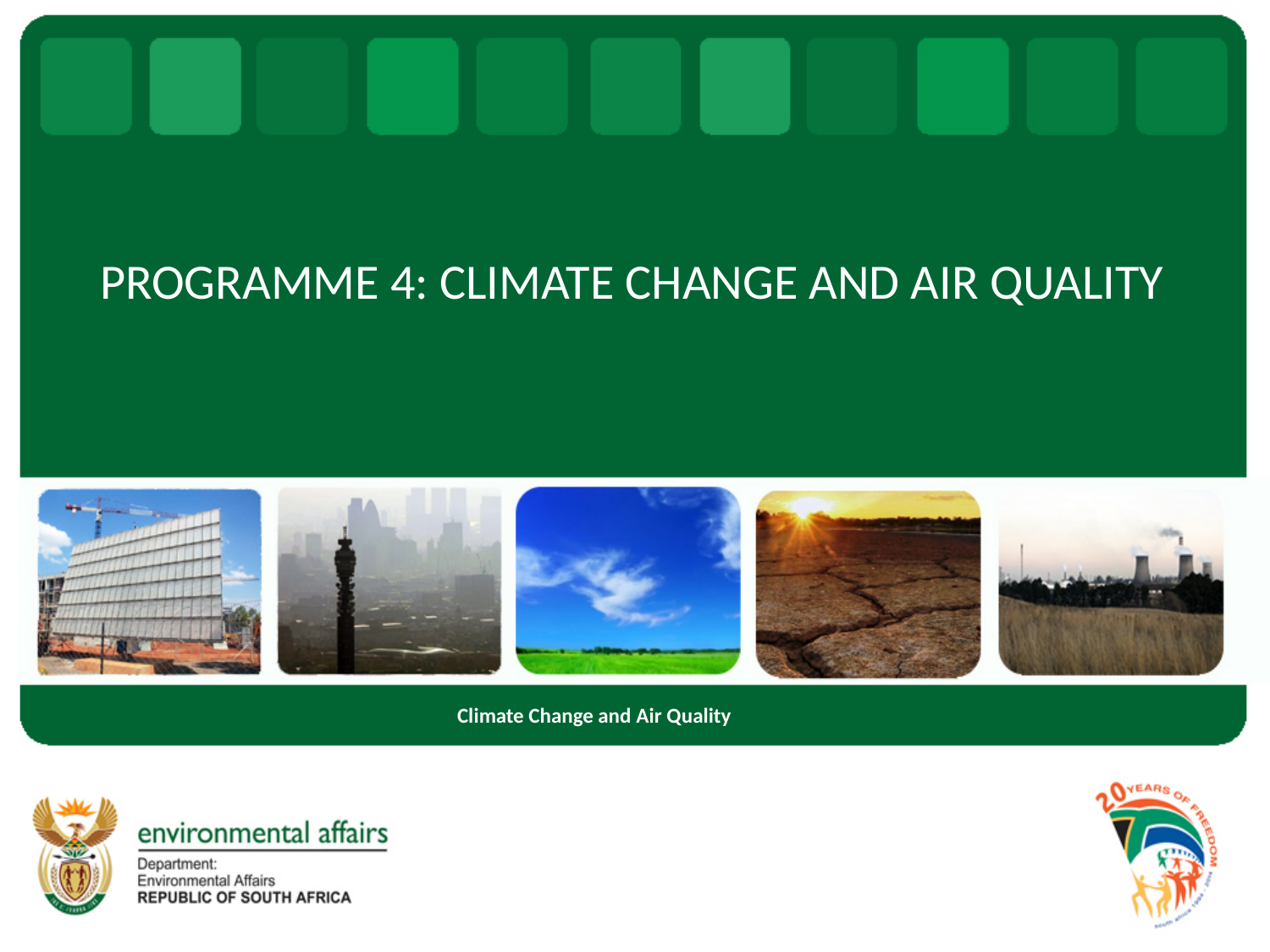

# PROGRAMME 4: CLIMATE CHANGE AND AIR QUALITY
Climate Change and Air Quality